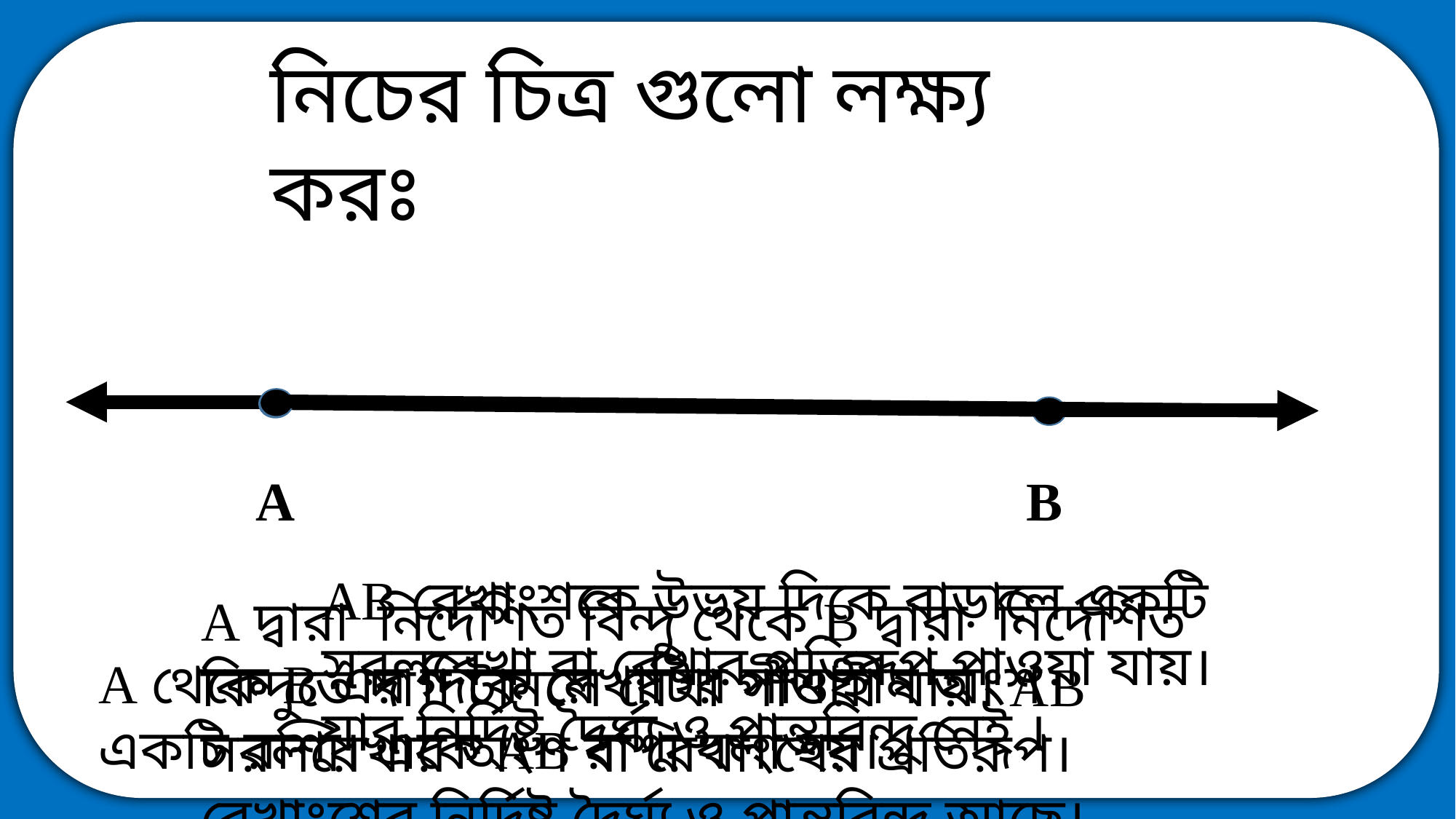

নিচের চিত্র গুলো লক্ষ্য করঃ

A
B
AB রেখাংশকে উভয় দিকে বাড়ালে একটি সরলরেখা বা রেখার প্রতিরূপ পাওয়া যায়। যার নির্দিষ্ট দৈর্ঘ্য ও প্রান্তবিন্দু নেই ।
A দ্বারা  নির্দেশিত বিন্দু থেকে B দ্বারা  নির্দেশিত বিন্দুতে দাগ টানলে রেখা পাওয়া যায়। AB সরলরেখার অংশ বা রেখাংশের প্রতিরূপ। রেখাংশের নির্দিষ্ট দৈর্ঘ্য ও প্রান্তবিন্দু আছে।
A থেকে B এর দিকে রেখাটির সীমাহীন অংশ একটি রশ্মি। একে AB রশ্মি বলা হয়।